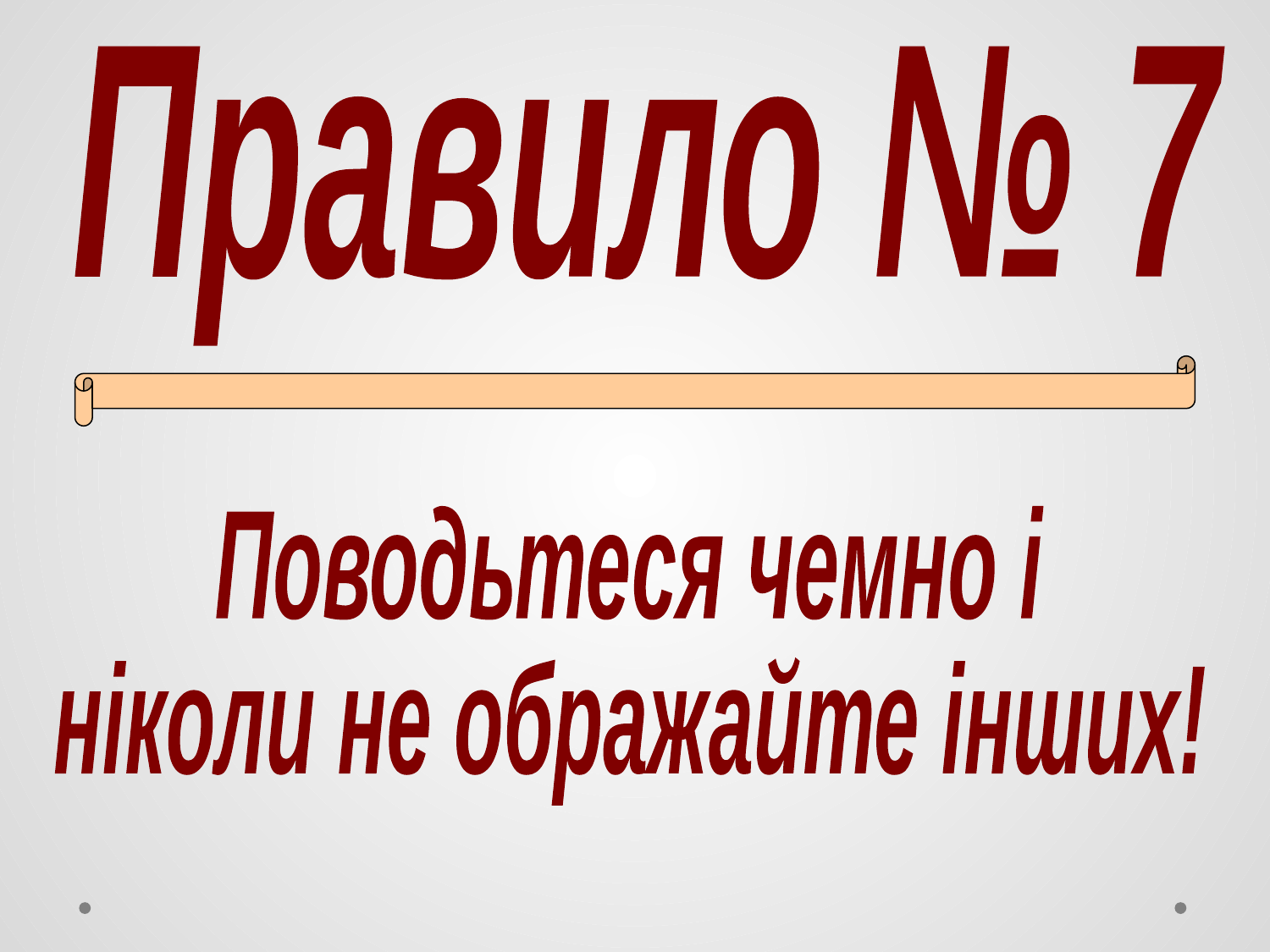

Правило № 7

Поводьтеся чемно і
ніколи не ображайте інших!